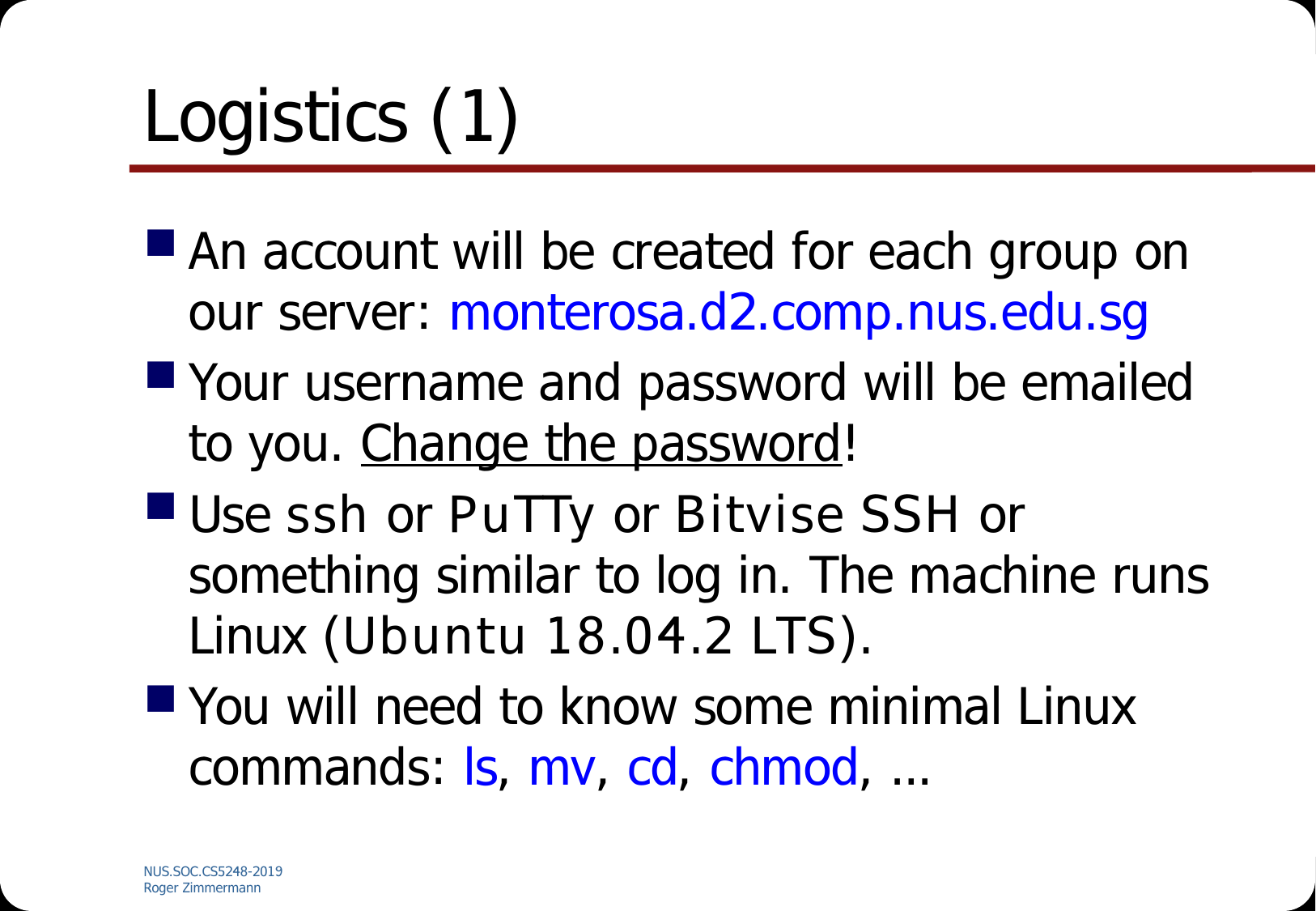

# Logistics (1)
An account will be created for each group on our server: monterosa.d2.comp.nus.edu.sg
Your username and password will be emailed to you. Change the password!
Use ssh or PuTTy or Bitvise SSH or something similar to log in. The machine runs Linux (Ubuntu 18.04.2 LTS).
You will need to know some minimal Linux commands: ls, mv, cd, chmod, …

NUS.SOC.CS5248-2019
Roger Zimmermann